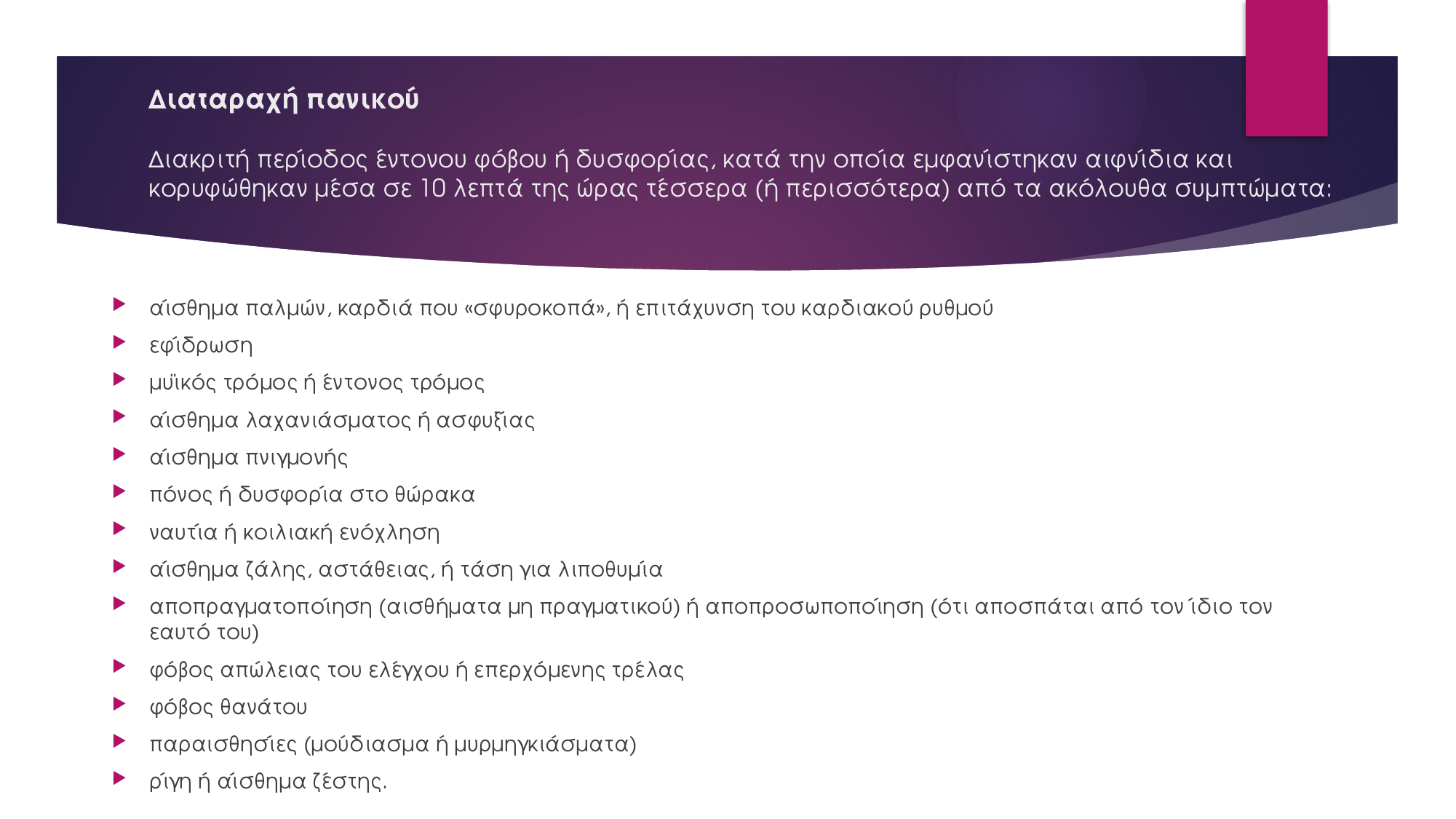

# Διαταραχή πανικού Διακριτή περίοδος έντονου φόβου ή δυσφορίας, κατά την οποία εμφανίστηκαν αιφνίδια και κορυφώθηκαν μέσα σε 10 λεπτά της ώρας τέσσερα (ή περισσότερα) από τα ακόλουθα συμπτώματα:
αίσθημα παλμών, καρδιά που «σφυροκοπά», ή επιτάχυνση του καρδιακού ρυθμού
εφίδρωση
μυϊκός τρόμος ή έντονος τρόμος
αίσθημα λαχανιάσματος ή ασφυξίας
αίσθημα πνιγμονής
πόνος ή δυσφορία στο θώρακα
ναυτία ή κοιλιακή ενόχληση
αίσθημα ζάλης, αστάθειας, ή τάση για λιποθυμία
αποπραγματοποίηση (αισθήματα μη πραγματικού) ή αποπροσωποποίηση (ότι αποσπάται από τον ίδιο τον εαυτό του)
φόβος απώλειας του ελέγχου ή επερχόμενης τρέλας
φόβος θανάτου
παραισθησίες (μούδιασμα ή μυρμηγκιάσματα)
ρίγη ή αίσθημα ζέστης.